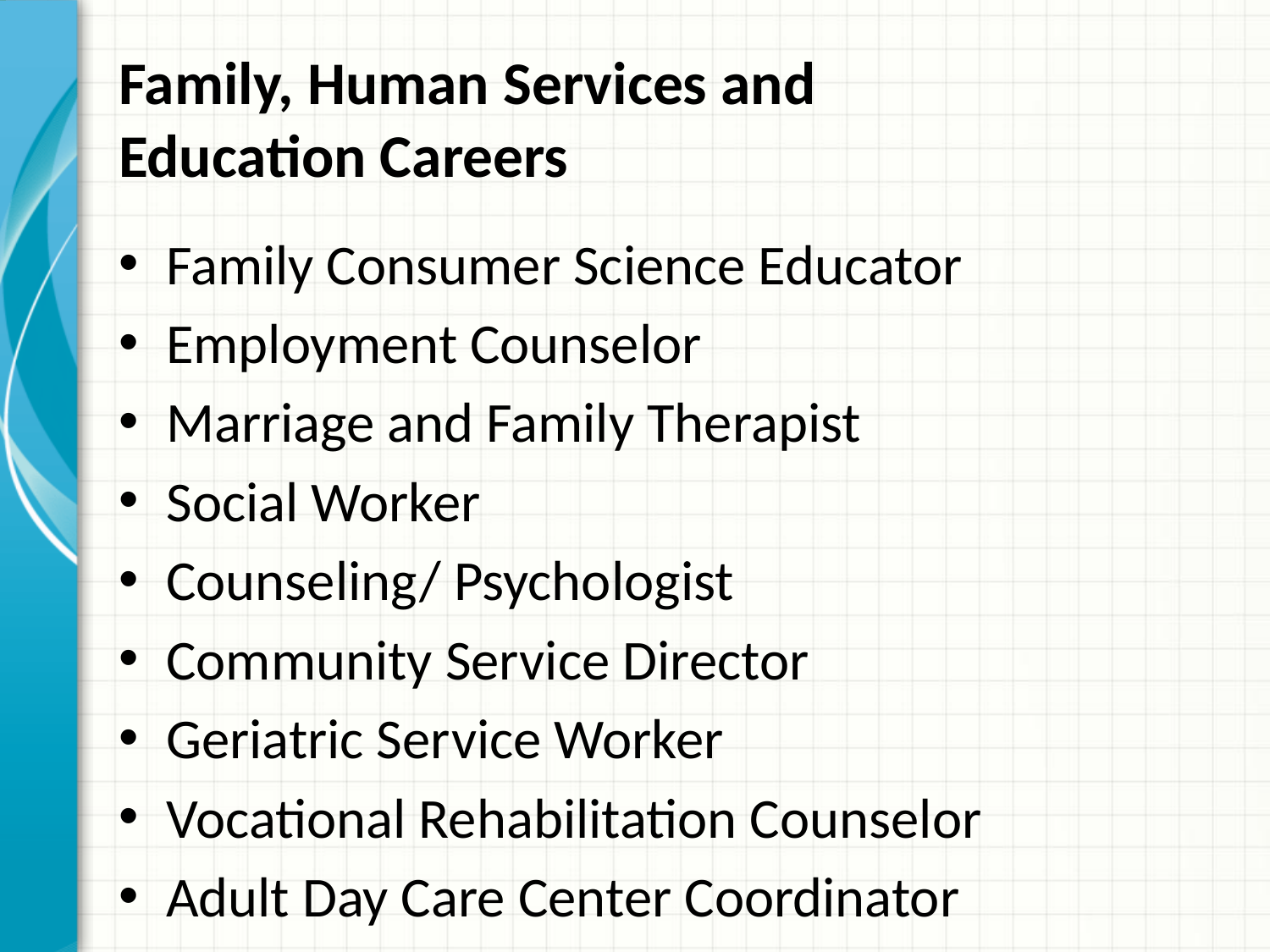

# Family, Human Services and Education Careers
Family Consumer Science Educator
Employment Counselor
Marriage and Family Therapist
Social Worker
Counseling/ Psychologist
Community Service Director
Geriatric Service Worker
Vocational Rehabilitation Counselor
Adult Day Care Center Coordinator